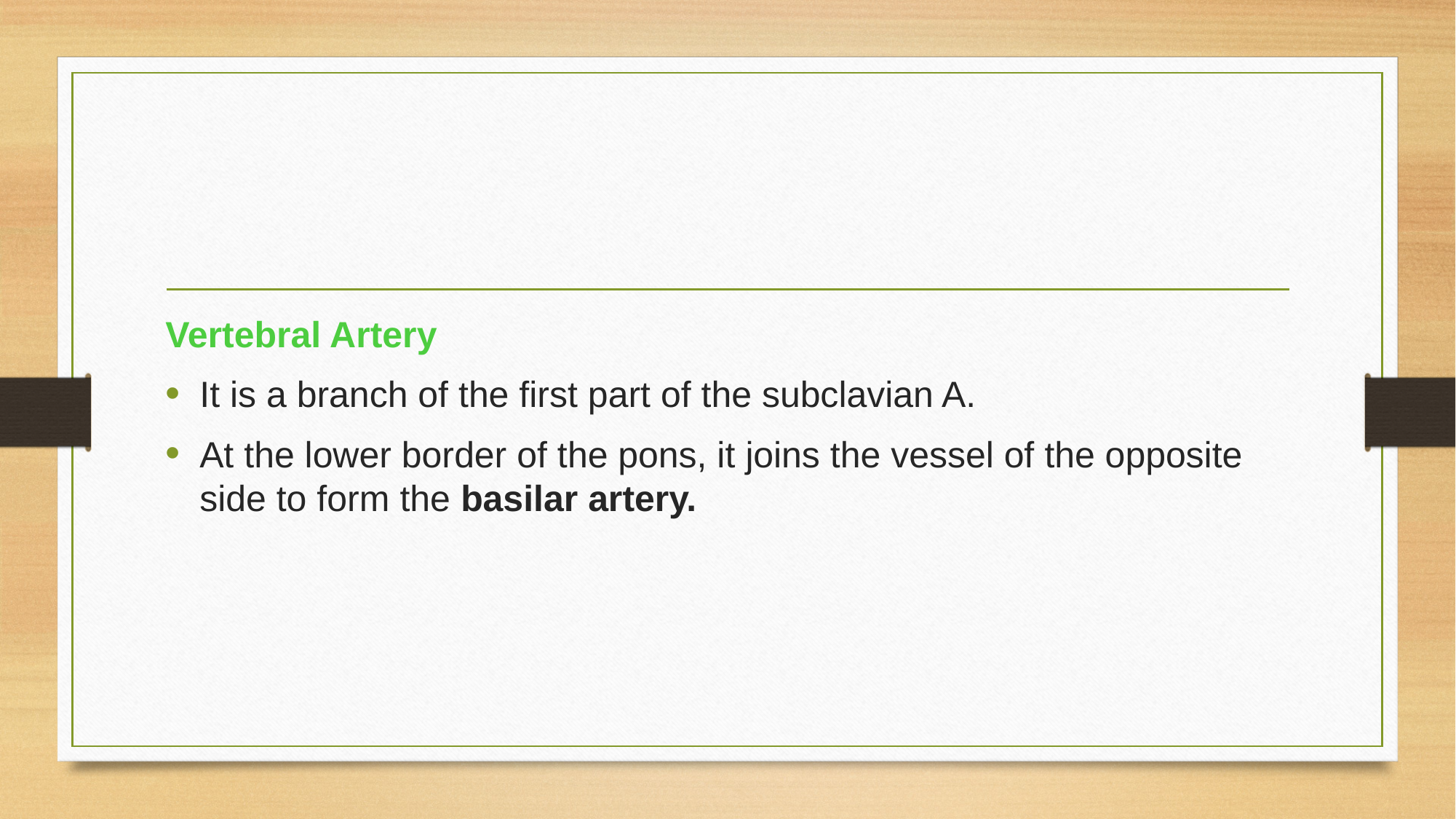

#
Vertebral Artery
It is a branch of the first part of the subclavian A.
At the lower border of the pons, it joins the vessel of the opposite side to form the basilar artery.